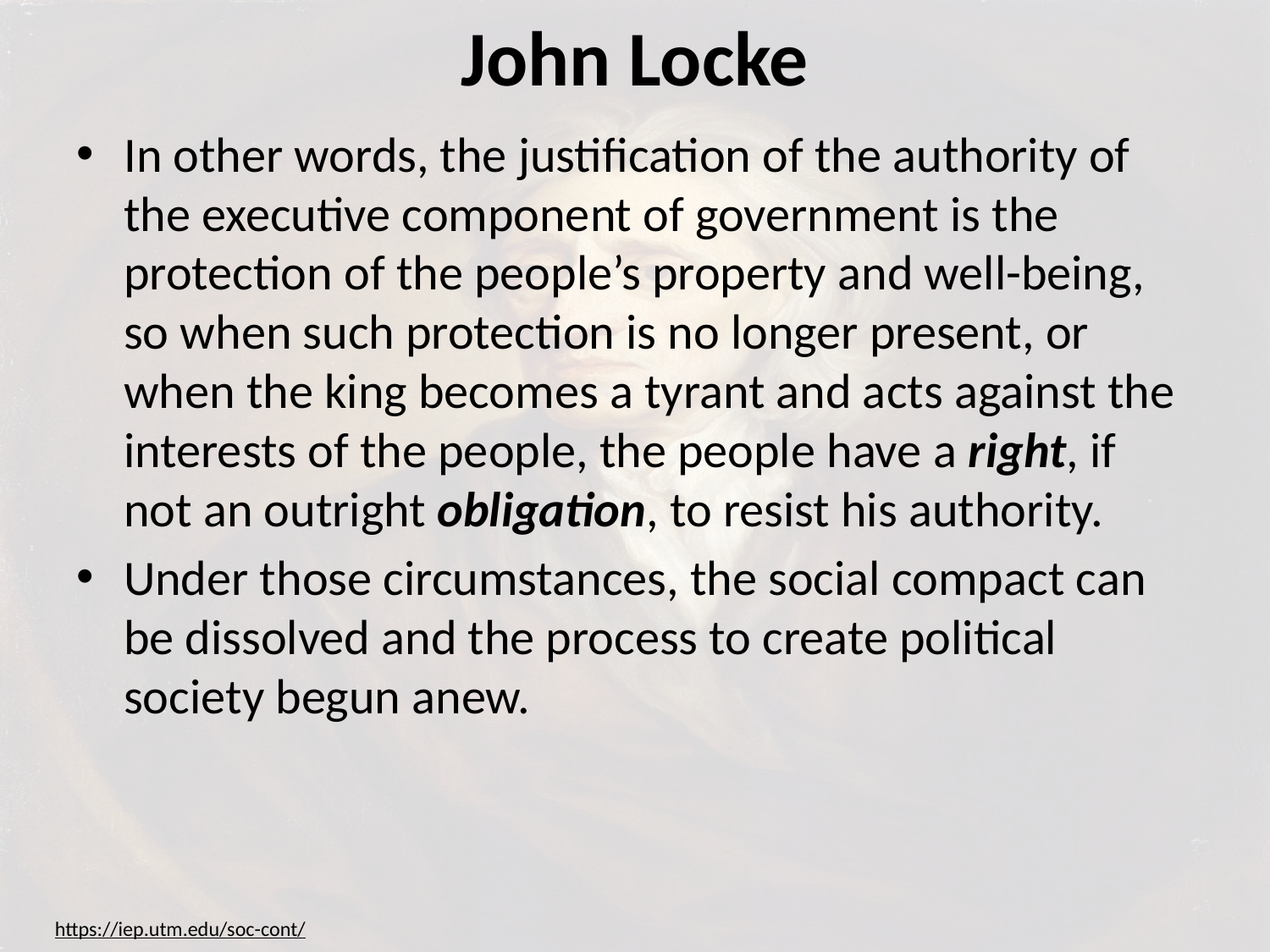

# John Locke
In other words, the justification of the authority of the executive component of government is the protection of the people’s property and well-being, so when such protection is no longer present, or when the king becomes a tyrant and acts against the interests of the people, the people have a right, if not an outright obligation, to resist his authority.
Under those circumstances, the social compact can be dissolved and the process to create political society begun anew.
https://iep.utm.edu/soc-cont/